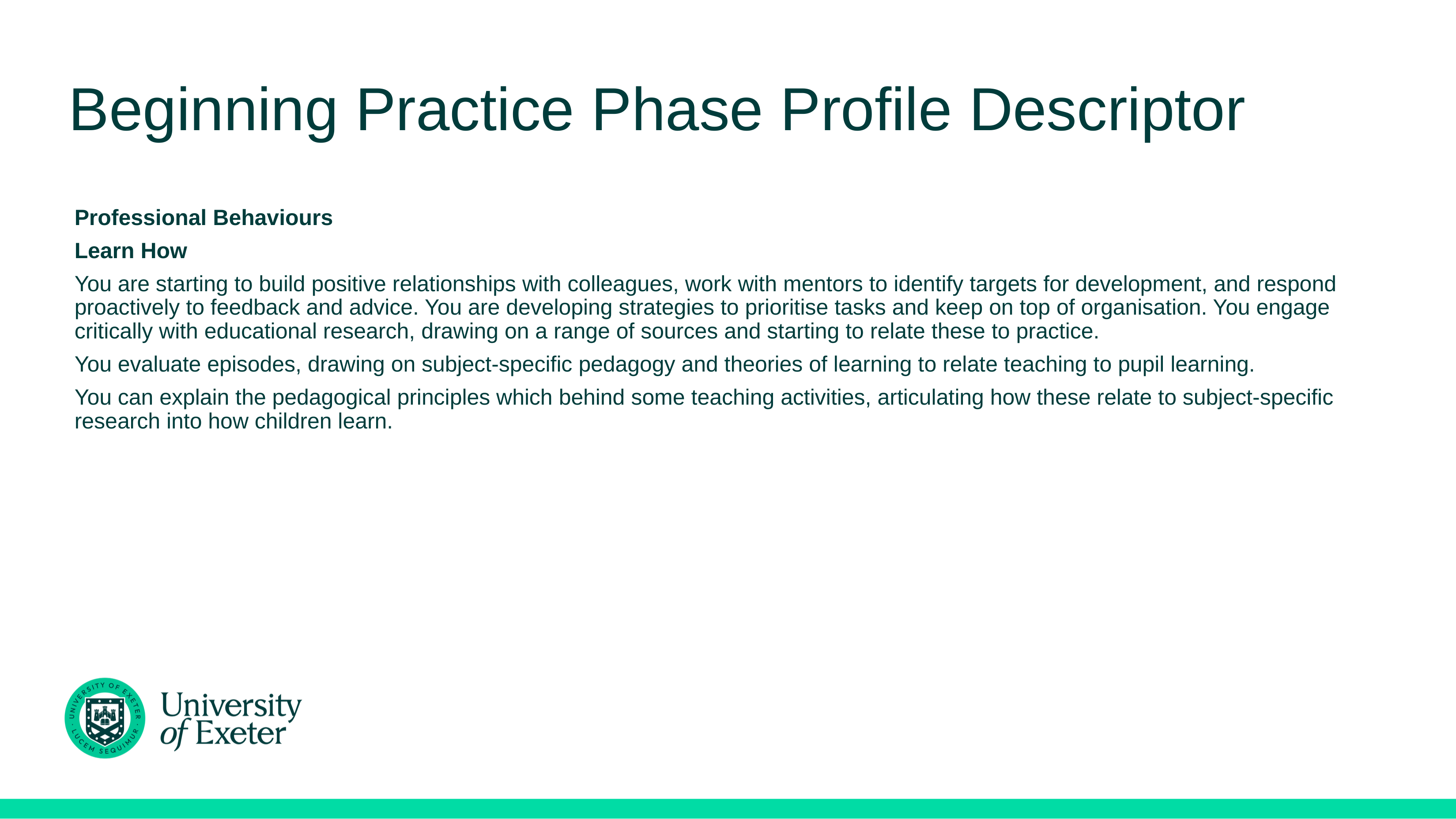

# Beginning Practice Phase Profile Descriptor
Professional Behaviours
Learn How
You are starting to build positive relationships with colleagues, work with mentors to identify targets for development, and respond proactively to feedback and advice. You are developing strategies to prioritise tasks and keep on top of organisation. You engage critically with educational research, drawing on a range of sources and starting to relate these to practice.
You evaluate episodes, drawing on subject-specific pedagogy and theories of learning to relate teaching to pupil learning.
You can explain the pedagogical principles which behind some teaching activities, articulating how these relate to subject-specific research into how children learn.